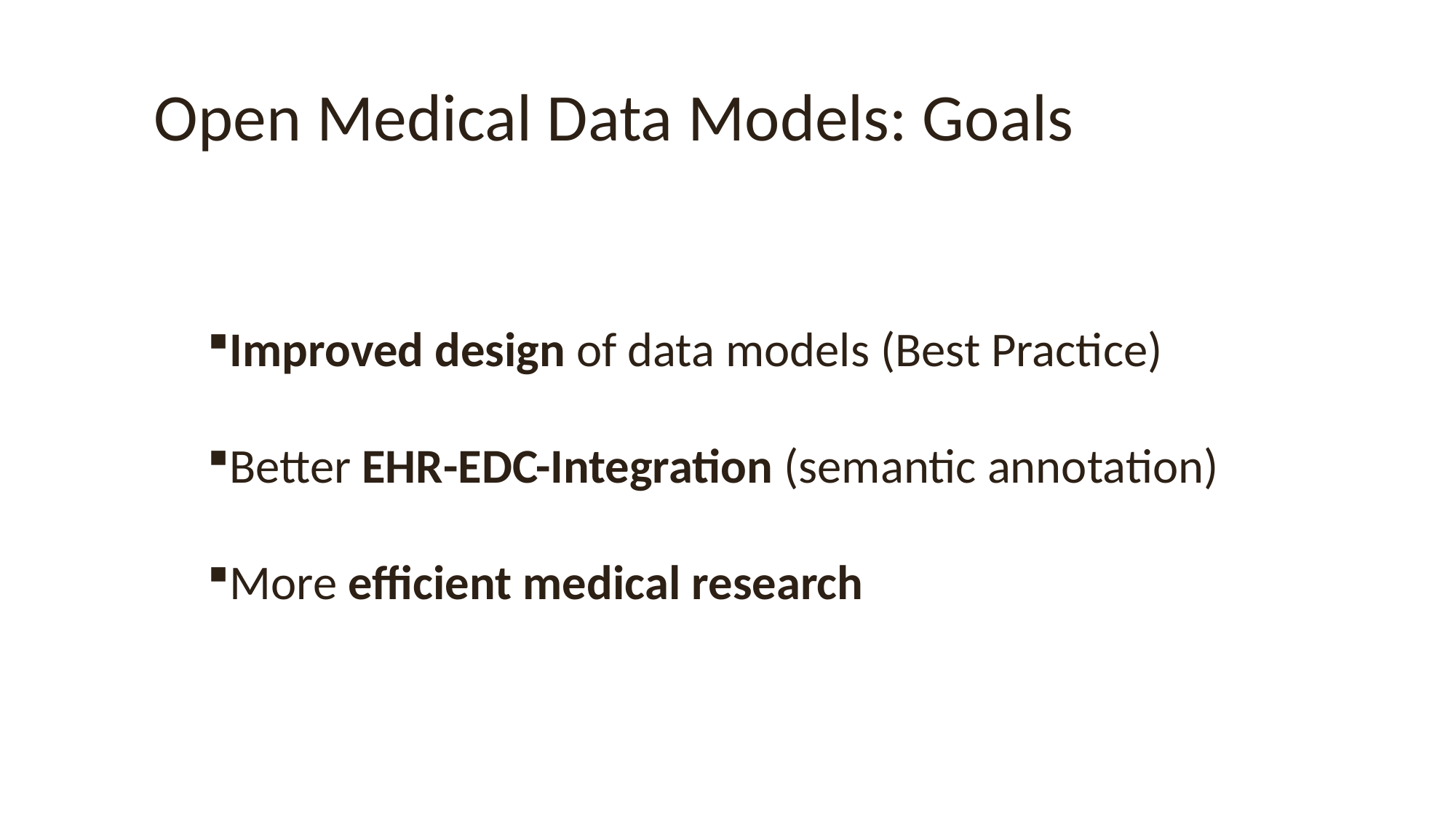

# Open Medical Data Models: Goals
Improved design of data models (Best Practice)
Better EHR-EDC-Integration (semantic annotation)
More efficient medical research